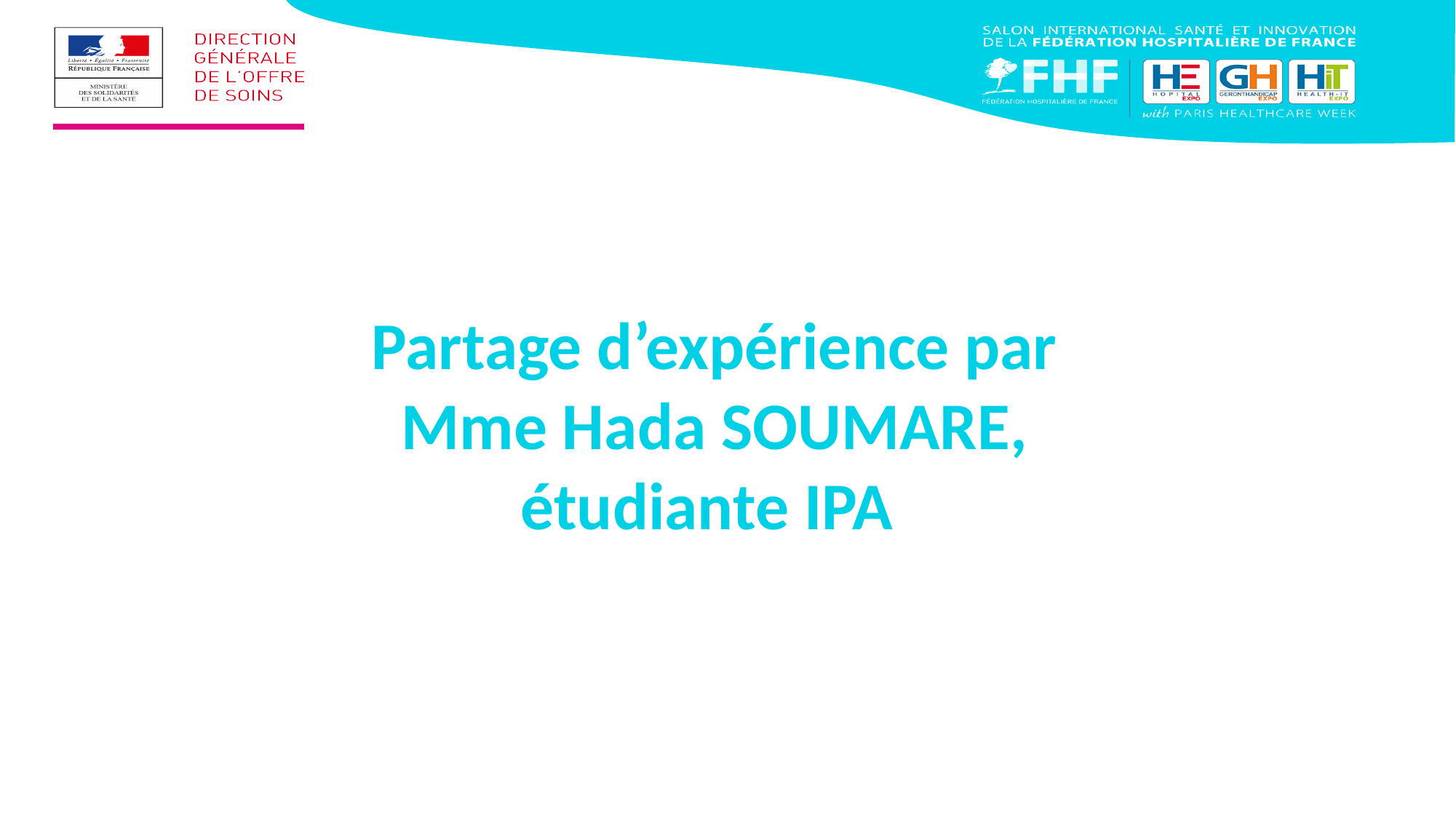

Partage d’expérience par Mme Hada SOUMARE, étudiante IPA